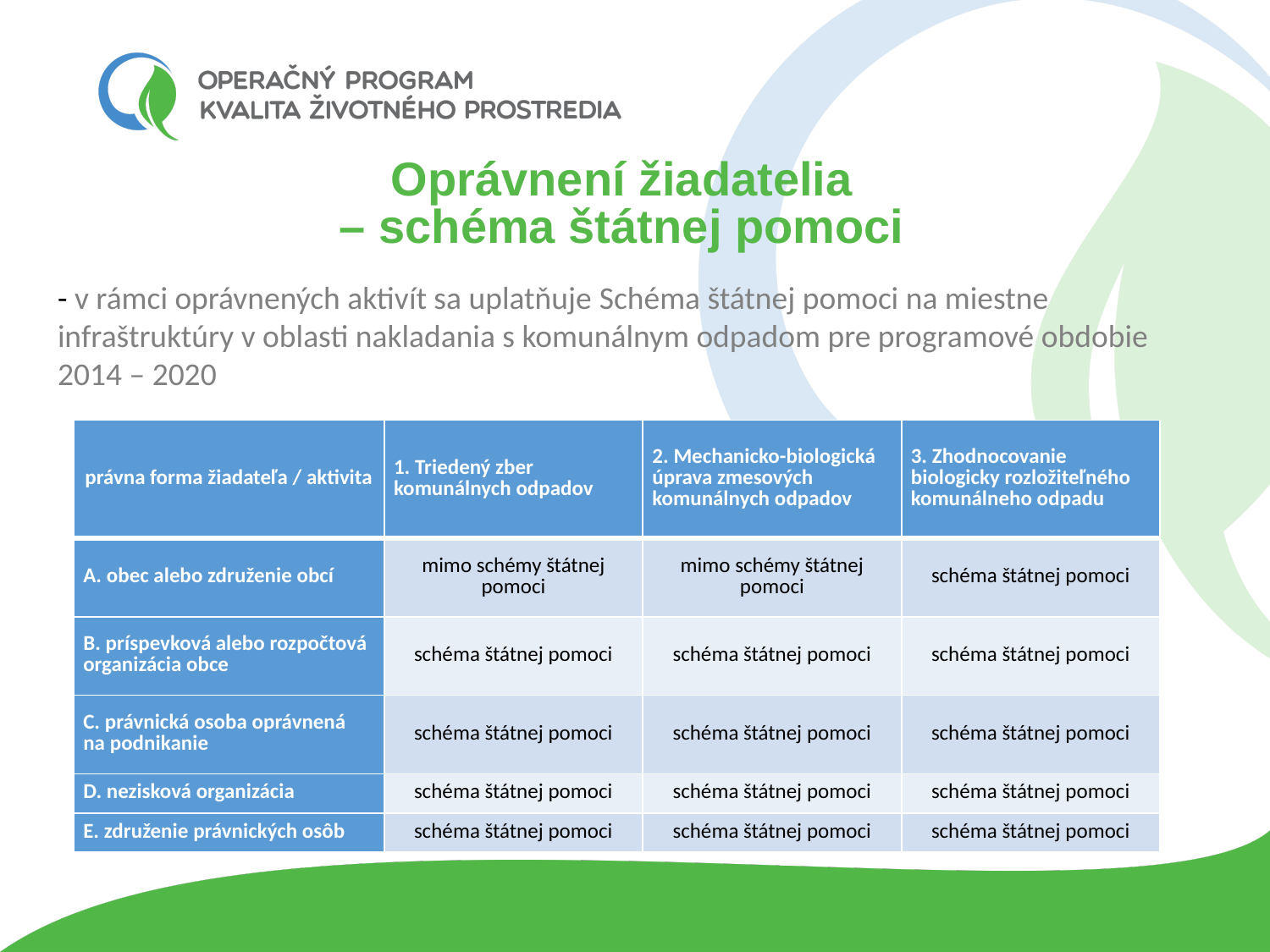

# Oprávnení žiadatelia – schéma štátnej pomoci
- v rámci oprávnených aktivít sa uplatňuje Schéma štátnej pomoci na miestne infraštruktúry v oblasti nakladania s komunálnym odpadom pre programové obdobie 2014 – 2020
| právna forma žiadateľa / aktivita | 1. Triedený zber komunálnych odpadov | 2. Mechanicko-biologická úprava zmesových komunálnych odpadov | 3. Zhodnocovanie biologicky rozložiteľného komunálneho odpadu |
| --- | --- | --- | --- |
| A. obec alebo združenie obcí | mimo schémy štátnej pomoci | mimo schémy štátnej pomoci | schéma štátnej pomoci |
| B. príspevková alebo rozpočtová organizácia obce | schéma štátnej pomoci | schéma štátnej pomoci | schéma štátnej pomoci |
| C. právnická osoba oprávnená na podnikanie | schéma štátnej pomoci | schéma štátnej pomoci | schéma štátnej pomoci |
| D. nezisková organizácia | schéma štátnej pomoci | schéma štátnej pomoci | schéma štátnej pomoci |
| E. združenie právnických osôb | schéma štátnej pomoci | schéma štátnej pomoci | schéma štátnej pomoci |